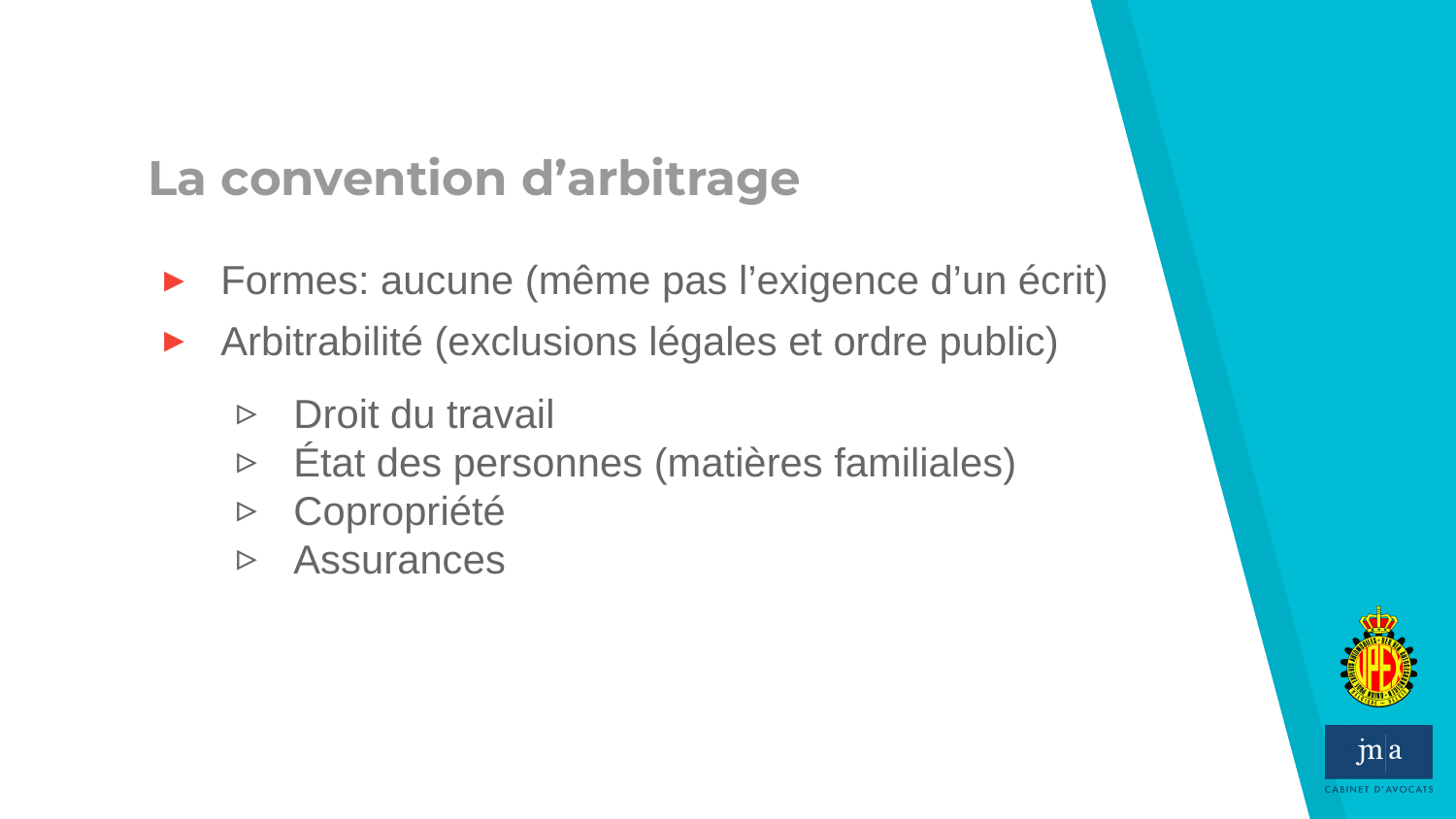

# La convention d’arbitrage
Formes: aucune (même pas l’exigence d’un écrit)
Arbitrabilité (exclusions légales et ordre public)
Droit du travail
État des personnes (matières familiales)
Copropriété
Assurances